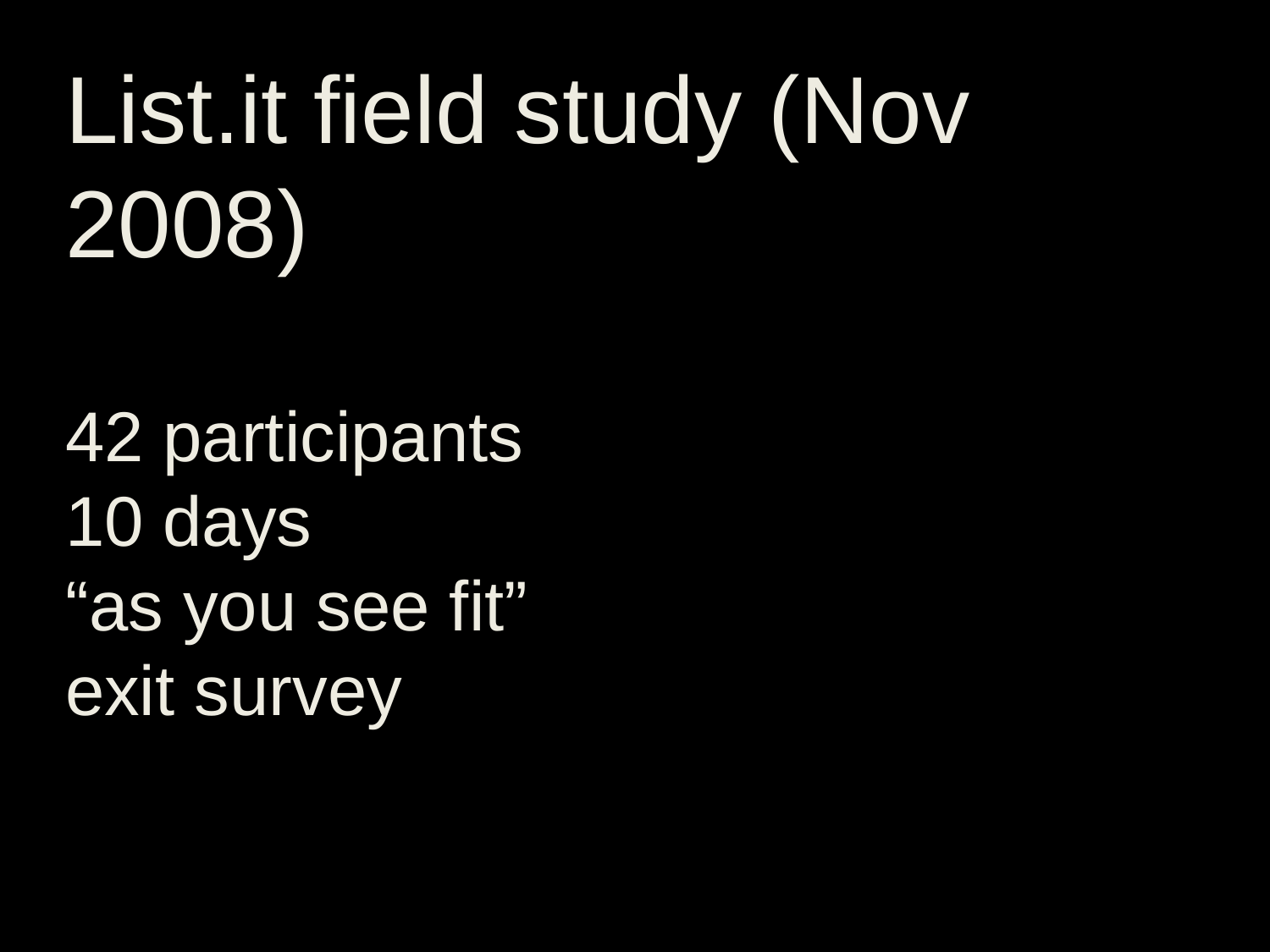

List.it field study (Nov 2008)

42 participants
10 days
“as you see fit”
exit survey